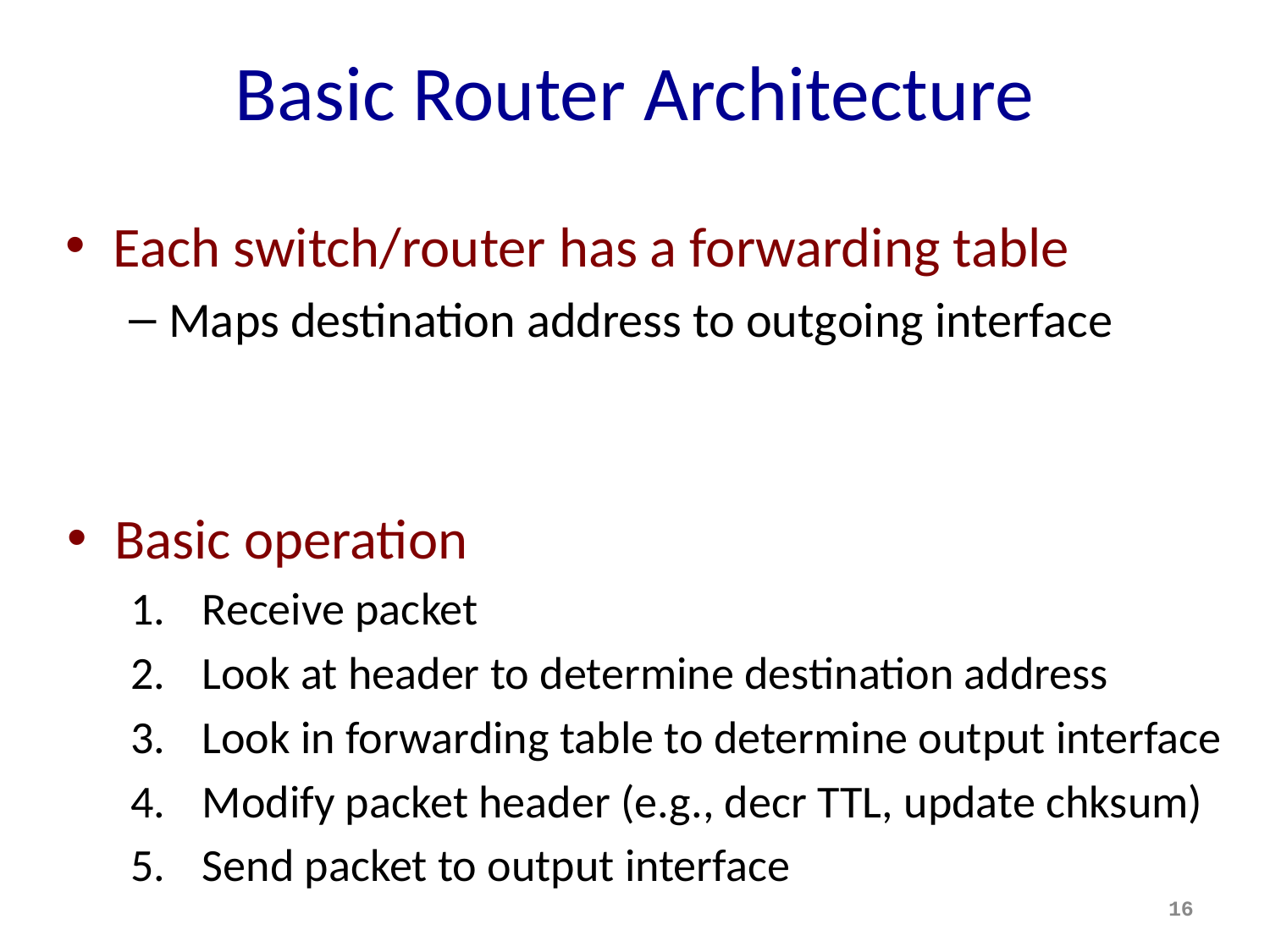

# Basic Router Architecture
Each switch/router has a forwarding table
Maps destination address to outgoing interface
Basic operation
Receive packet
Look at header to determine destination address
Look in forwarding table to determine output interface
Modify packet header (e.g., decr TTL, update chksum)
Send packet to output interface
16